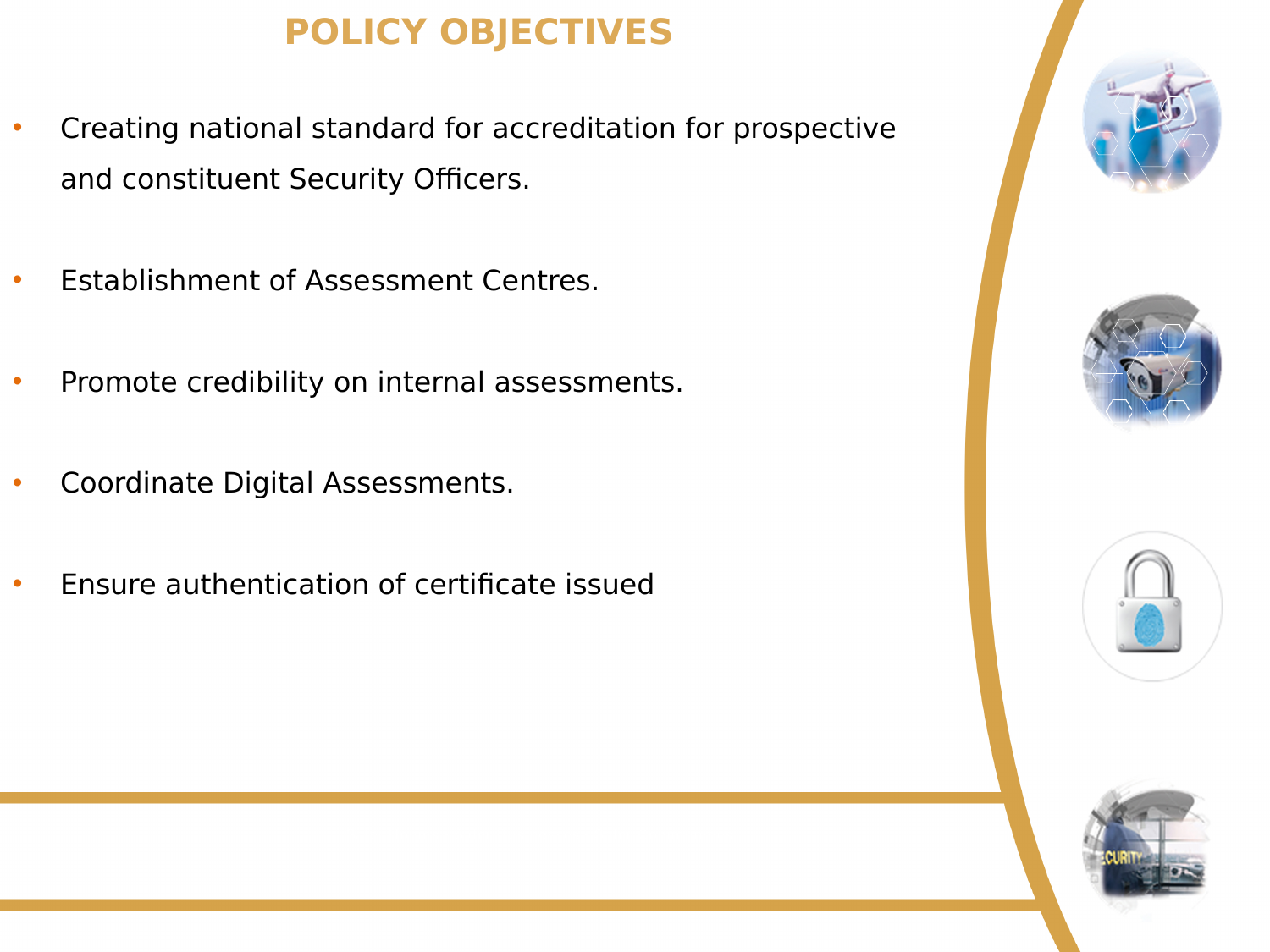

POLICY OBJECTIVES

Creating national standard for accreditation for prospective and constituent Security Officers.

Establishment of Assessment Centres.

Promote credibility on internal assessments.

Coordinate Digital Assessments.

Ensure authentication of certificate issued

Safer Homes • Safer Businesses • Safer Communities